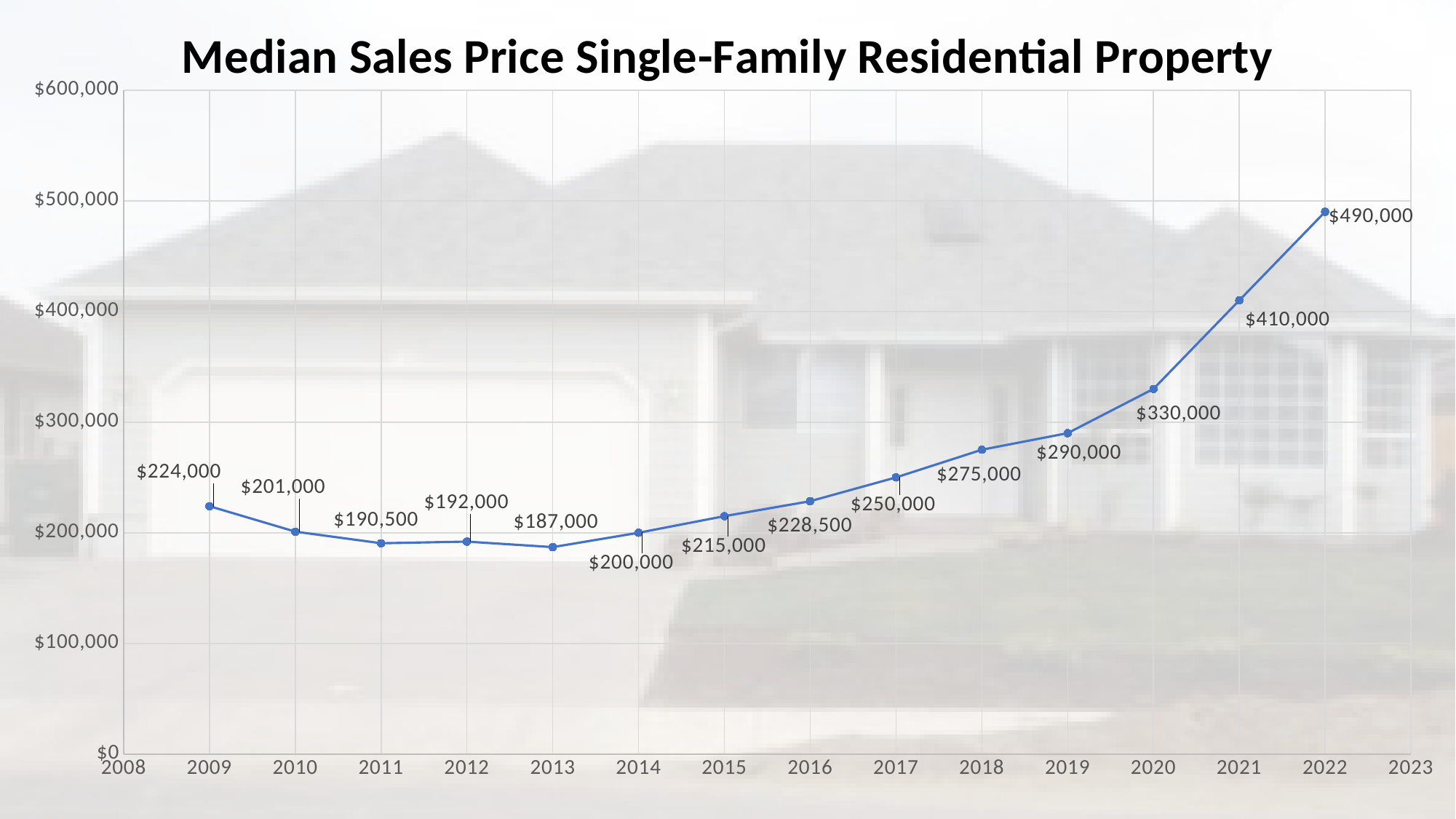

### Chart: Median Sales Price Single-Family Residential Property

| Category | Median Price |
|---|---|
#